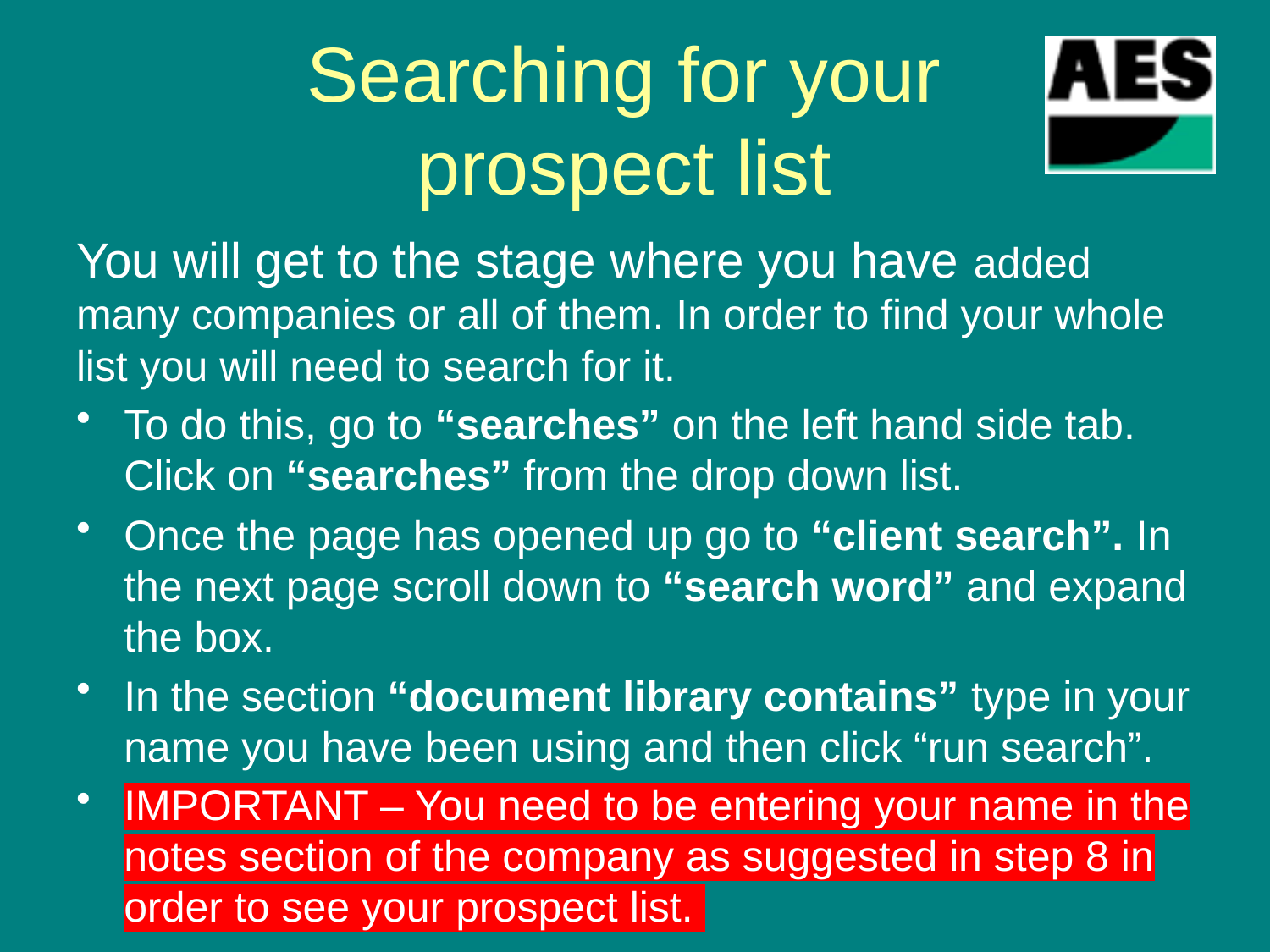

# Searching for your prospect list
You will get to the stage where you have added many companies or all of them. In order to find your whole list you will need to search for it.
To do this, go to “searches” on the left hand side tab. Click on “searches” from the drop down list.
Once the page has opened up go to “client search”. In the next page scroll down to “search word” and expand the box.
In the section “document library contains” type in your name you have been using and then click “run search”.
IMPORTANT – You need to be entering your name in the notes section of the company as suggested in step 8 in order to see your prospect list.